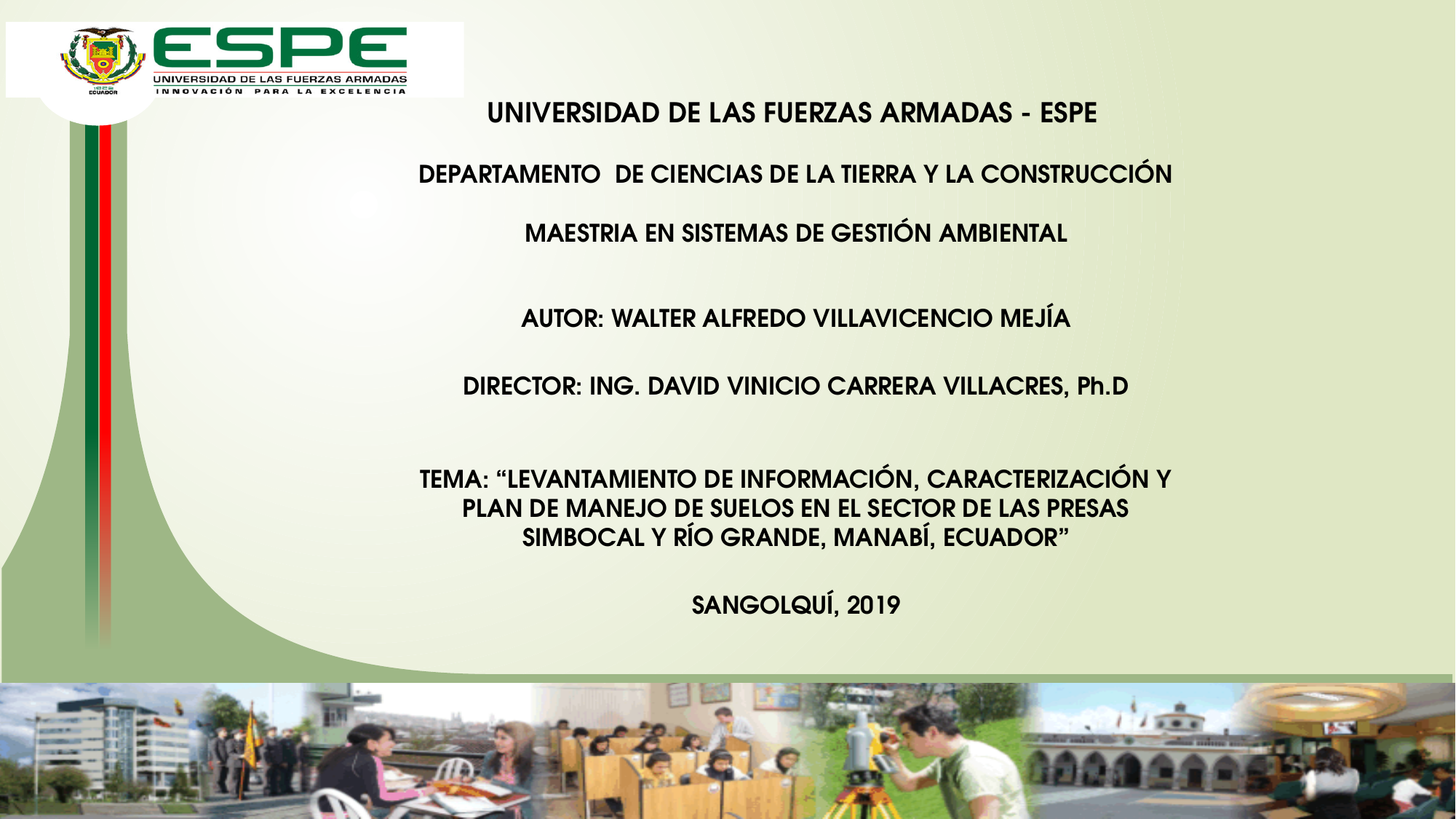

UNIVERSIDAD DE LAS FUERZAS ARMADAS - ESPE

DEPARTAMENTO  DE CIENCIAS DE LA TIERRA Y LA CONSTRUCCIÓN

MAESTRIA EN SISTEMAS DE GESTIÓN AMBIENTAL

AUTOR: WALTER ALFREDO VILLAVICENCIO MEJÍA

DIRECTOR: ING. DAVID VINICIO CARRERA VILLACRES, Ph.D

TEMA: “LEVANTAMIENTO DE INFORMACIÓN, CARACTERIZACIÓN Y PLAN DE MANEJO DE SUELOS EN EL SECTOR DE LAS PRESAS SIMBOCAL Y RÍO GRANDE, MANABÍ, ECUADOR”

SANGOLQUÍ, 2019